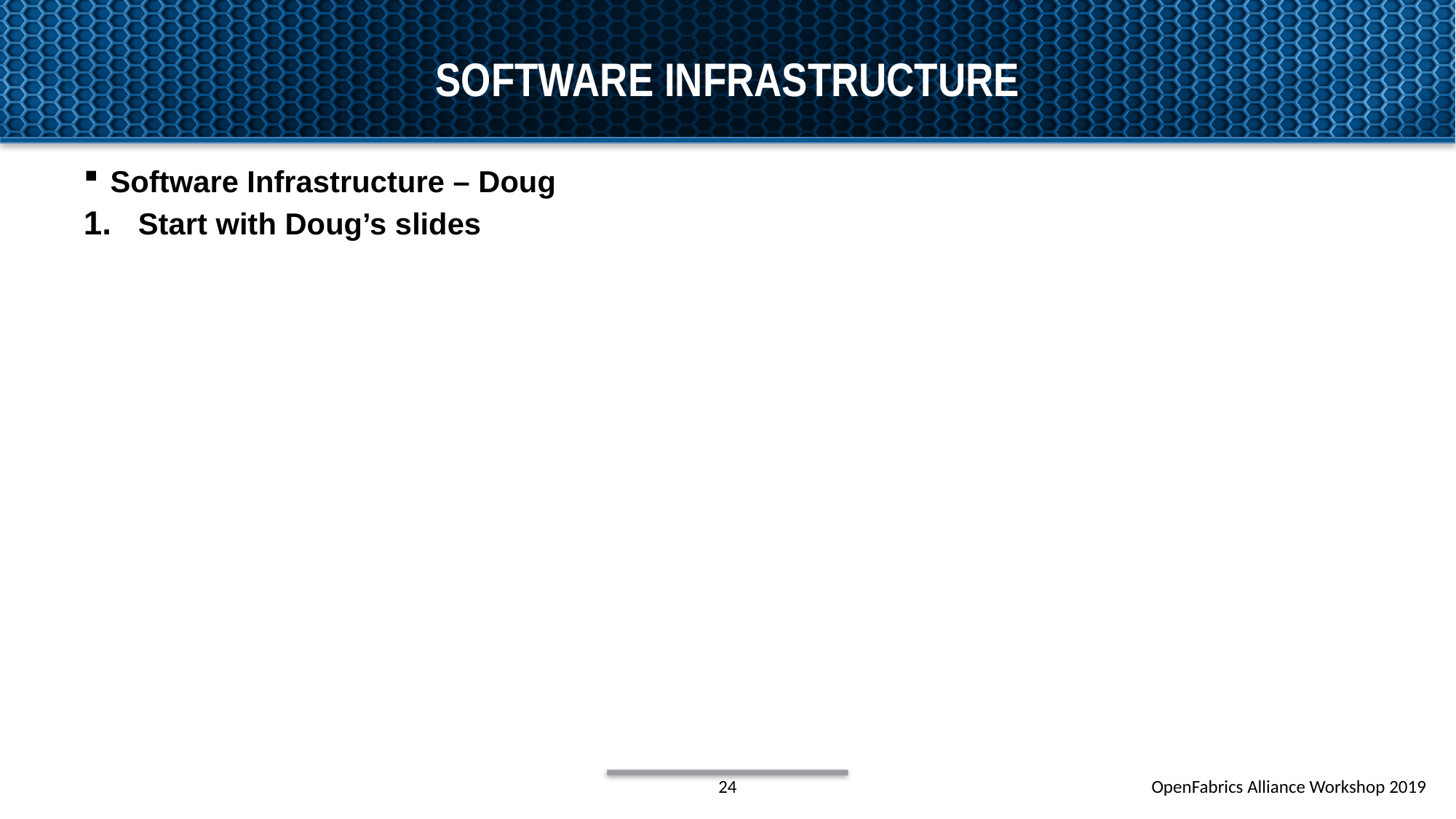

# Software Infrastructure
Software Infrastructure – Doug
Start with Doug’s slides
24
OpenFabrics Alliance Workshop 2019